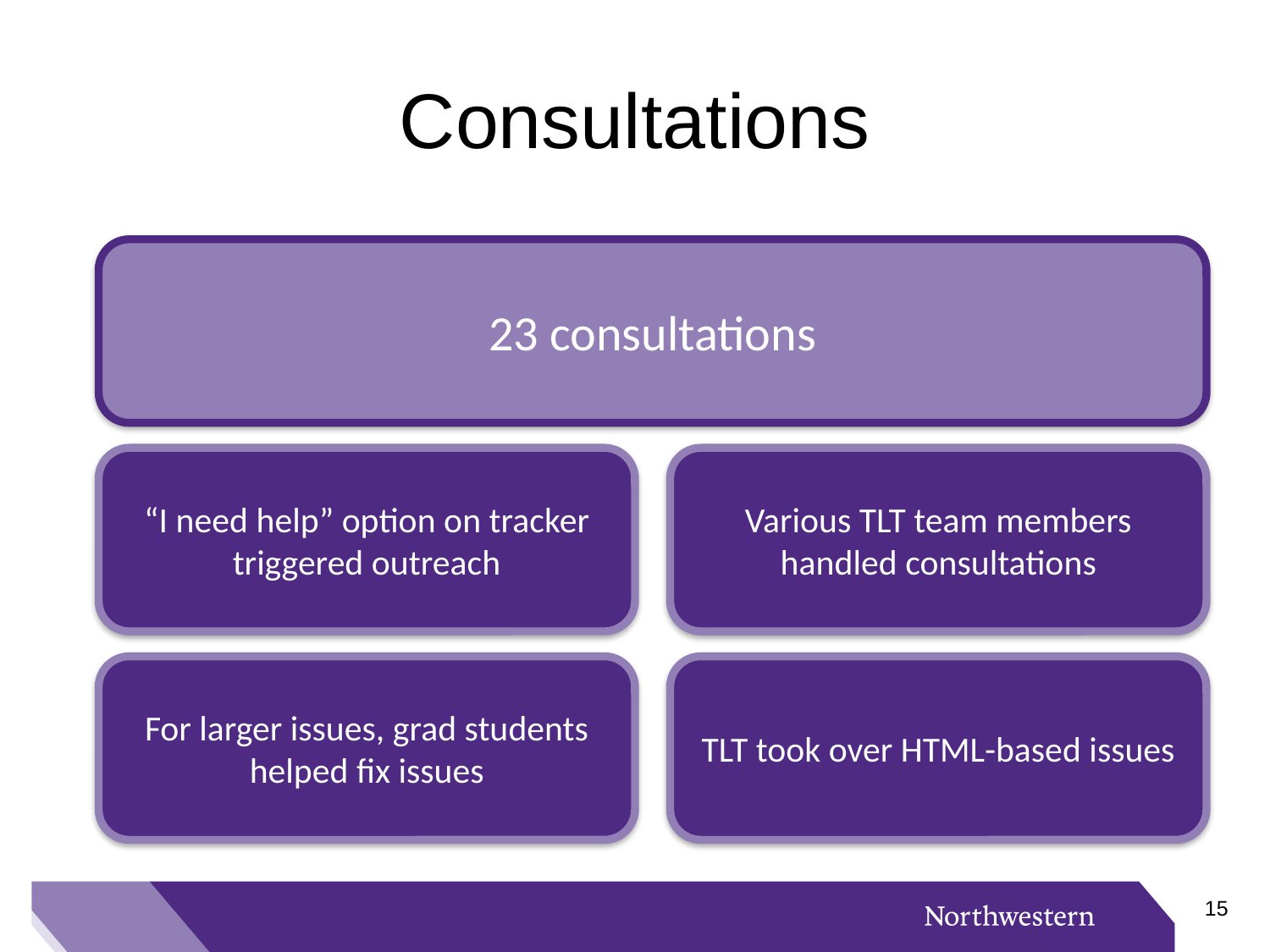

# Consultations
23 consultations
“I need help” option on tracker triggered outreach
Various TLT team members handled consultations
For larger issues, grad students helped fix issues
TLT took over HTML-based issues
15